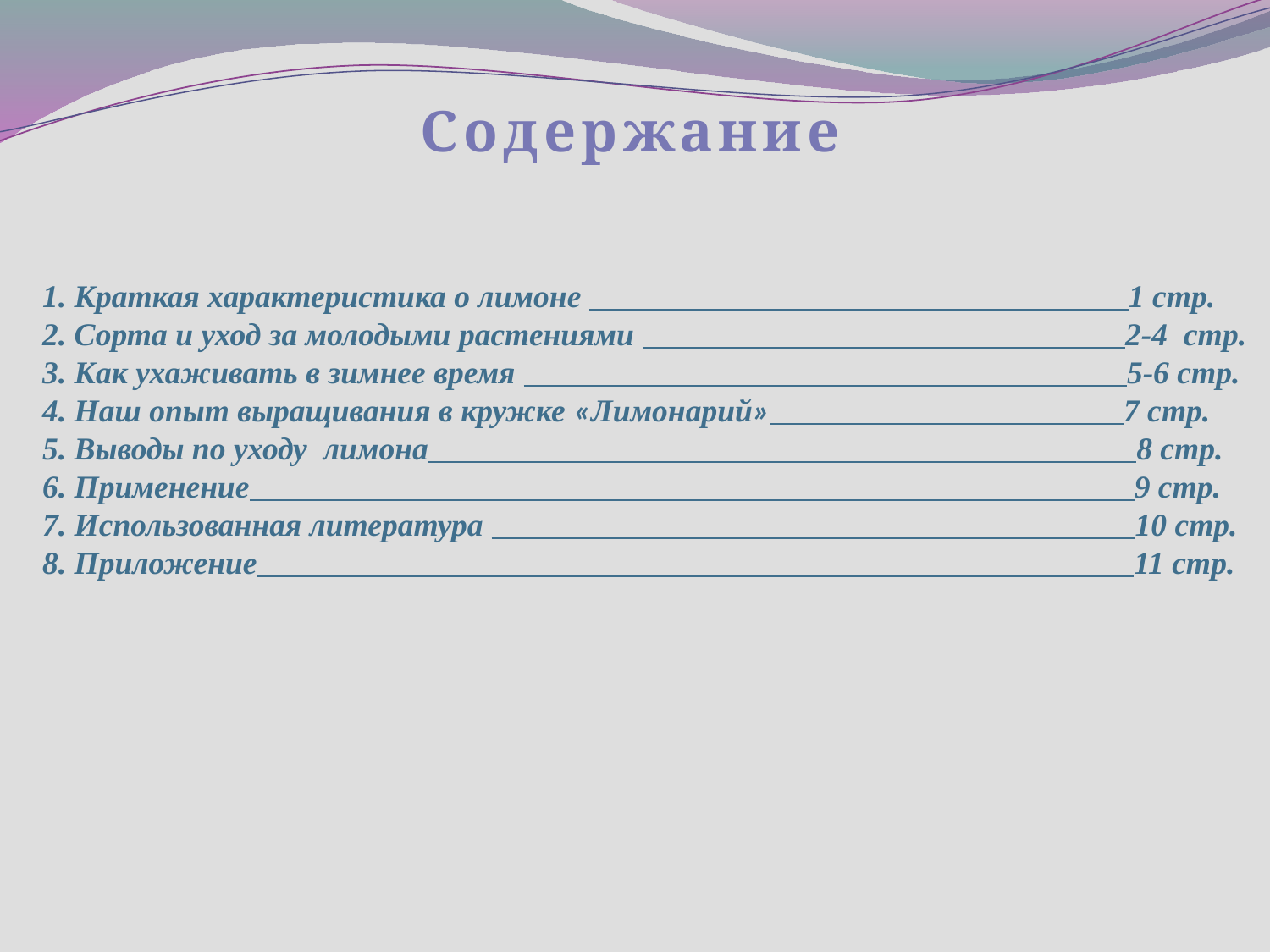

1. Краткая характеристика о лимоне                                                                    1 стр.
2. Сорта и уход за молодыми растениями                                                             2-4  стр.
3. Как ухаживать в зимнее время                                                                            5-6 стр.
4. Наш опыт выращивания в кружке «Лимонарий»                                            7 стр.
5. Выводы по уходу  лимона                                                                                        8 стр.
6. Применение                                                                                                              9 стр.
7. Использованная литература                                                                                 10 стр.
8. Приложение                                                                                                             11 стр.
Содержание